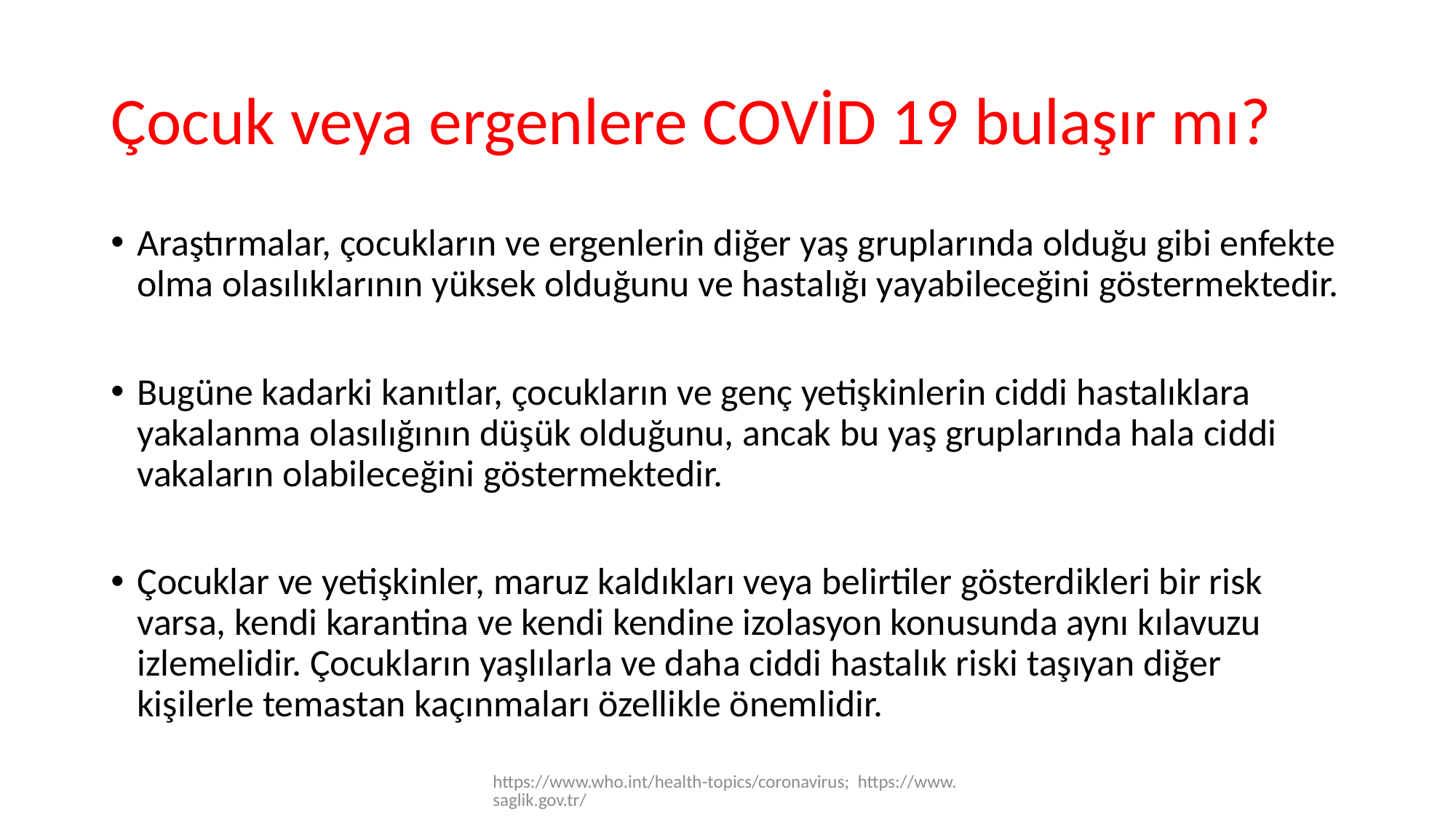

# Çocuk veya ergenlere COVİD 19 bulaşır mı?
Araştırmalar, çocukların ve ergenlerin diğer yaş gruplarında olduğu gibi enfekte olma olasılıklarının yüksek olduğunu ve hastalığı yayabileceğini göstermektedir.

Bugüne kadarki kanıtlar, çocukların ve genç yetişkinlerin ciddi hastalıklara yakalanma olasılığının düşük olduğunu, ancak bu yaş gruplarında hala ciddi vakaların olabileceğini göstermektedir.

Çocuklar ve yetişkinler, maruz kaldıkları veya belirtiler gösterdikleri bir risk varsa, kendi karantina ve kendi kendine izolasyon konusunda aynı kılavuzu izlemelidir. Çocukların yaşlılarla ve daha ciddi hastalık riski taşıyan diğer kişilerle temastan kaçınmaları özellikle önemlidir.
https://www.who.int/health-topics/coronavirus;  https://www.saglik.gov.tr/